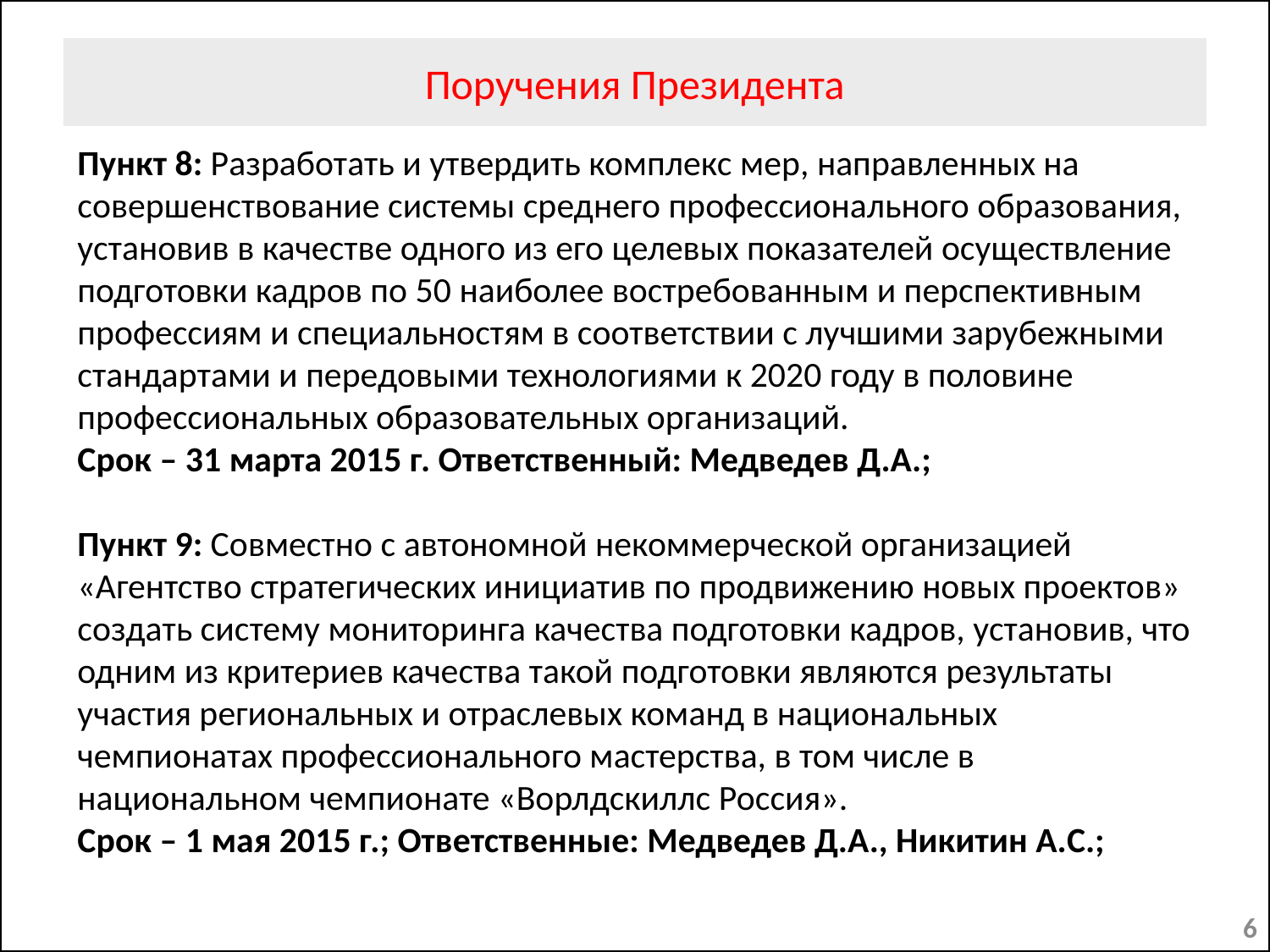

Поручения Президента
Пункт 8: Разработать и утвердить комплекс мер, направленных на совершенствование системы среднего профессионального образования, установив в качестве одного из его целевых показателей осуществление подготовки кадров по 50 наиболее востребованным и перспективным профессиям и специальностям в соответствии с лучшими зарубежными стандартами и передовыми технологиями к 2020 году в половине профессиональных образовательных организаций.
Срок – 31 марта 2015 г. Ответственный: Медведев Д.А.;

Пункт 9: Совместно с автономной некоммерческой организацией «Агентство стратегических инициатив по продвижению новых проектов» создать систему мониторинга качества подготовки кадров, установив, что одним из критериев качества такой подготовки являются результаты участия региональных и отраслевых команд в национальных чемпионатах профессионального мастерства, в том числе в национальном чемпионате «Ворлдскиллс Россия».
Срок – 1 мая 2015 г.; Ответственные: Медведев Д.А., Никитин А.С.;
6